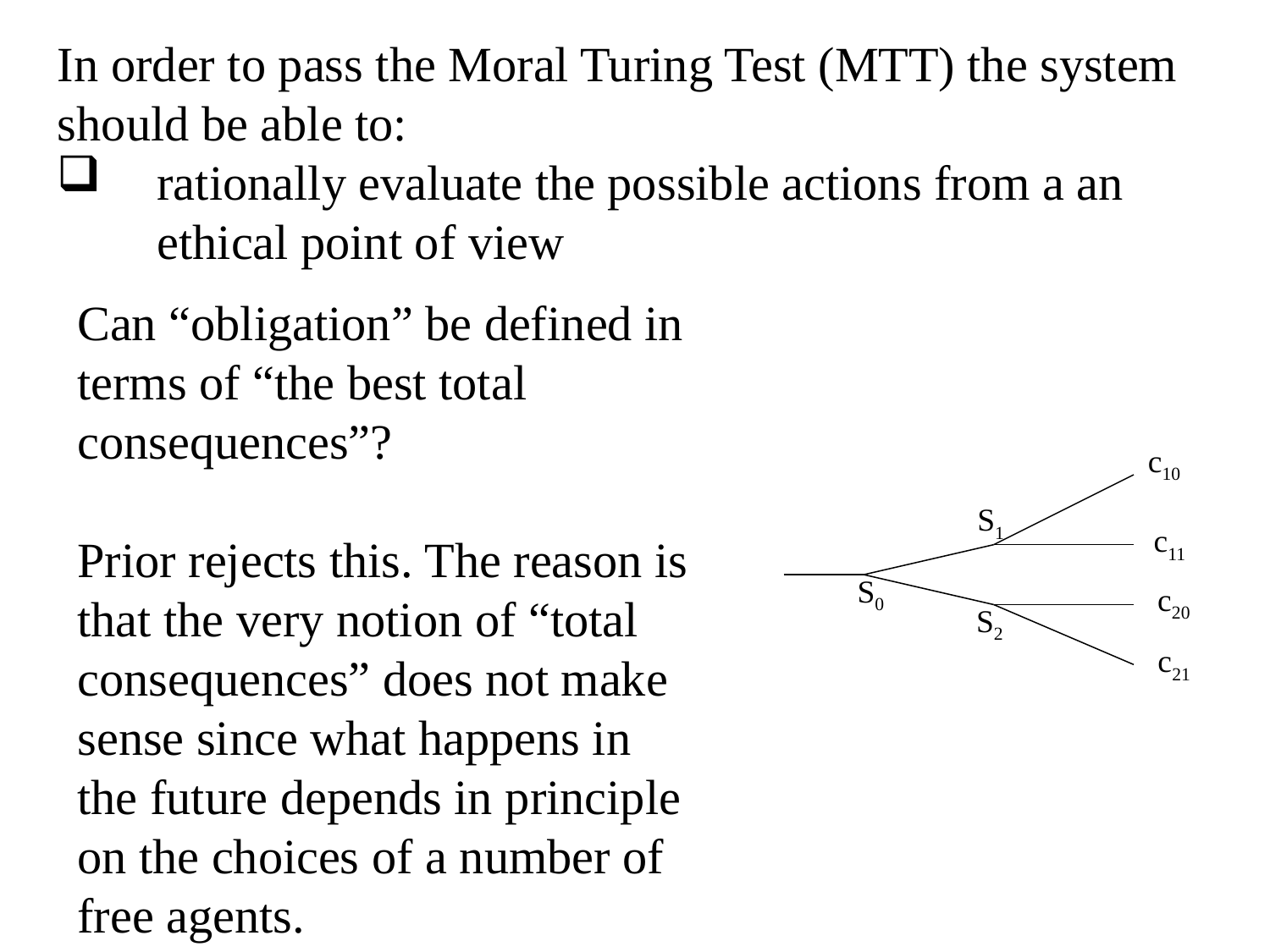

In order to pass the Moral Turing Test (MTT) the system should be able to:
rationally evaluate the possible actions from a an ethical point of view
Can “obligation” be defined in terms of “the best total consequences”?

Prior rejects this. The reason is that the very notion of “total consequences” does not make sense since what happens in the future depends in principle on the choices of a number of free agents.
c10
S1
c11
S0
c20
S2
c21